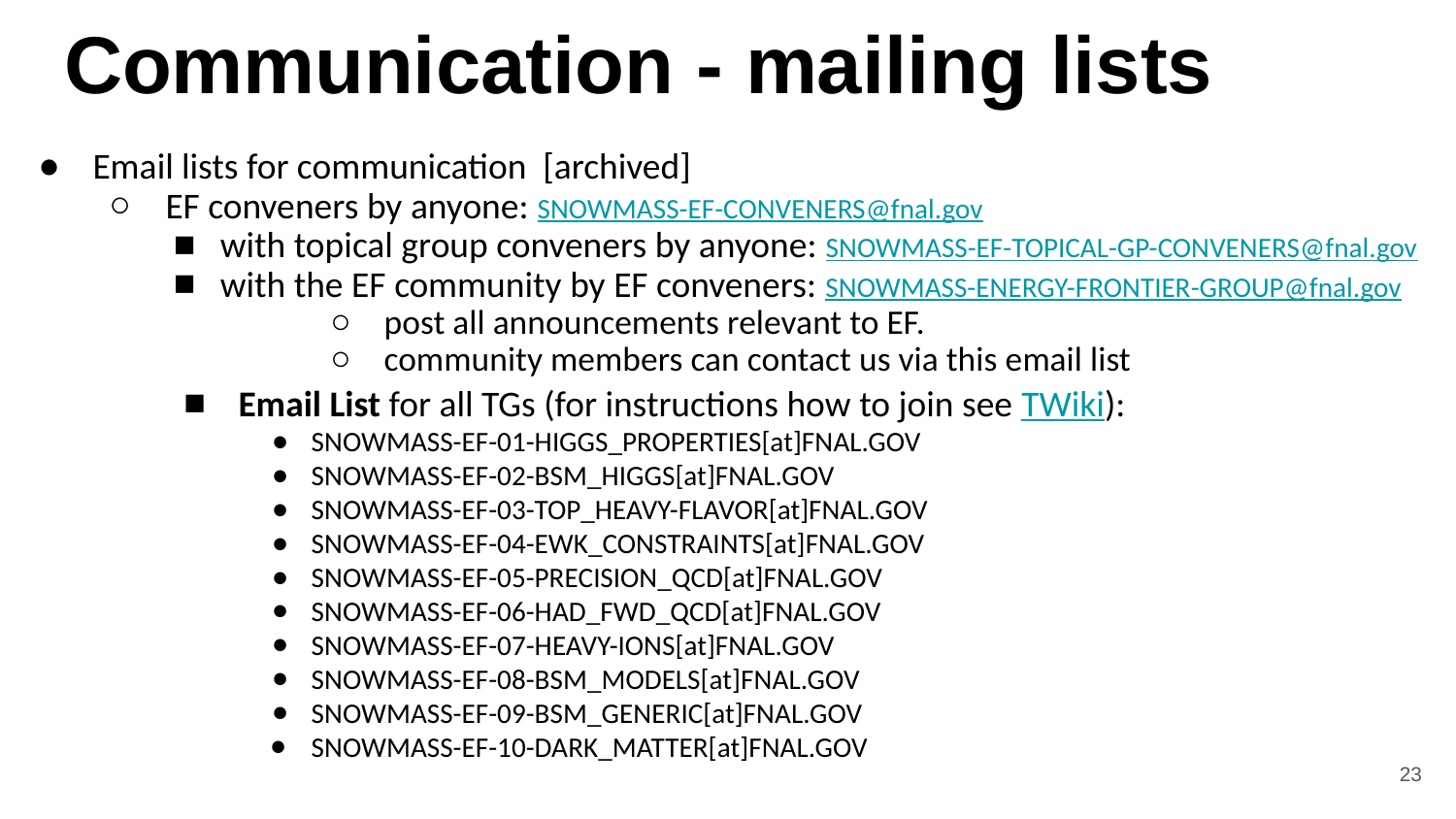

# Communication - mailing lists
Email lists for communication  [archived]
EF conveners by anyone: SNOWMASS-EF-CONVENERS@fnal.gov
with topical group conveners by anyone: SNOWMASS-EF-TOPICAL-GP-CONVENERS@fnal.gov
with the EF community by EF conveners: SNOWMASS-ENERGY-FRONTIER-GROUP@fnal.gov
post all announcements relevant to EF.
community members can contact us via this email list
Email List for all TGs (for instructions how to join see TWiki):
SNOWMASS-EF-01-HIGGS_PROPERTIES[at]FNAL.GOV
SNOWMASS-EF-02-BSM_HIGGS[at]FNAL.GOV
SNOWMASS-EF-03-TOP_HEAVY-FLAVOR[at]FNAL.GOV
SNOWMASS-EF-04-EWK_CONSTRAINTS[at]FNAL.GOV
SNOWMASS-EF-05-PRECISION_QCD[at]FNAL.GOV
SNOWMASS-EF-06-HAD_FWD_QCD[at]FNAL.GOV
SNOWMASS-EF-07-HEAVY-IONS[at]FNAL.GOV
SNOWMASS-EF-08-BSM_MODELS[at]FNAL.GOV
SNOWMASS-EF-09-BSM_GENERIC[at]FNAL.GOV
SNOWMASS-EF-10-DARK_MATTER[at]FNAL.GOV

23